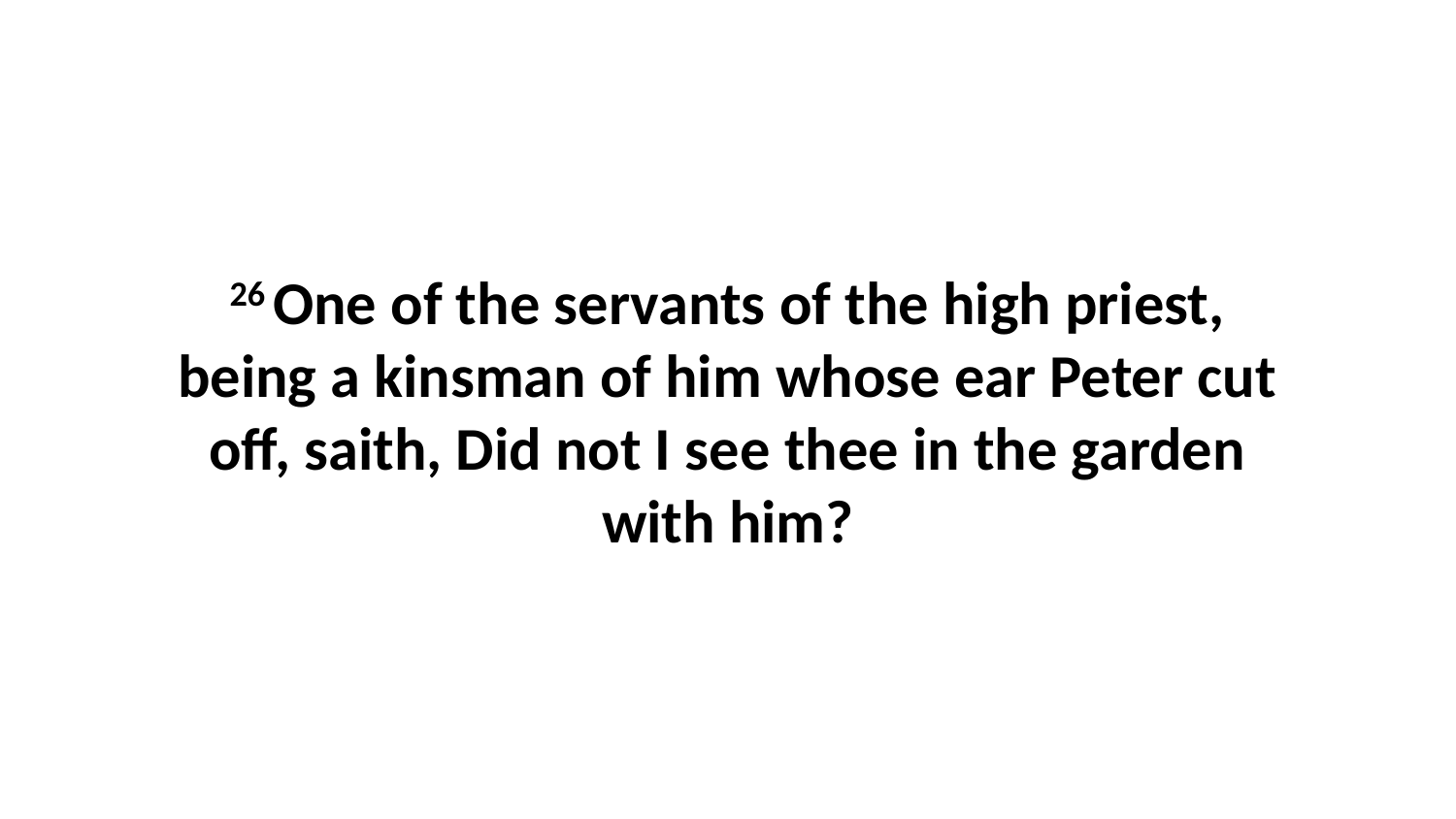

26 One of the servants of the high priest, being a kinsman of him whose ear Peter cut off, saith, Did not I see thee in the garden with him?